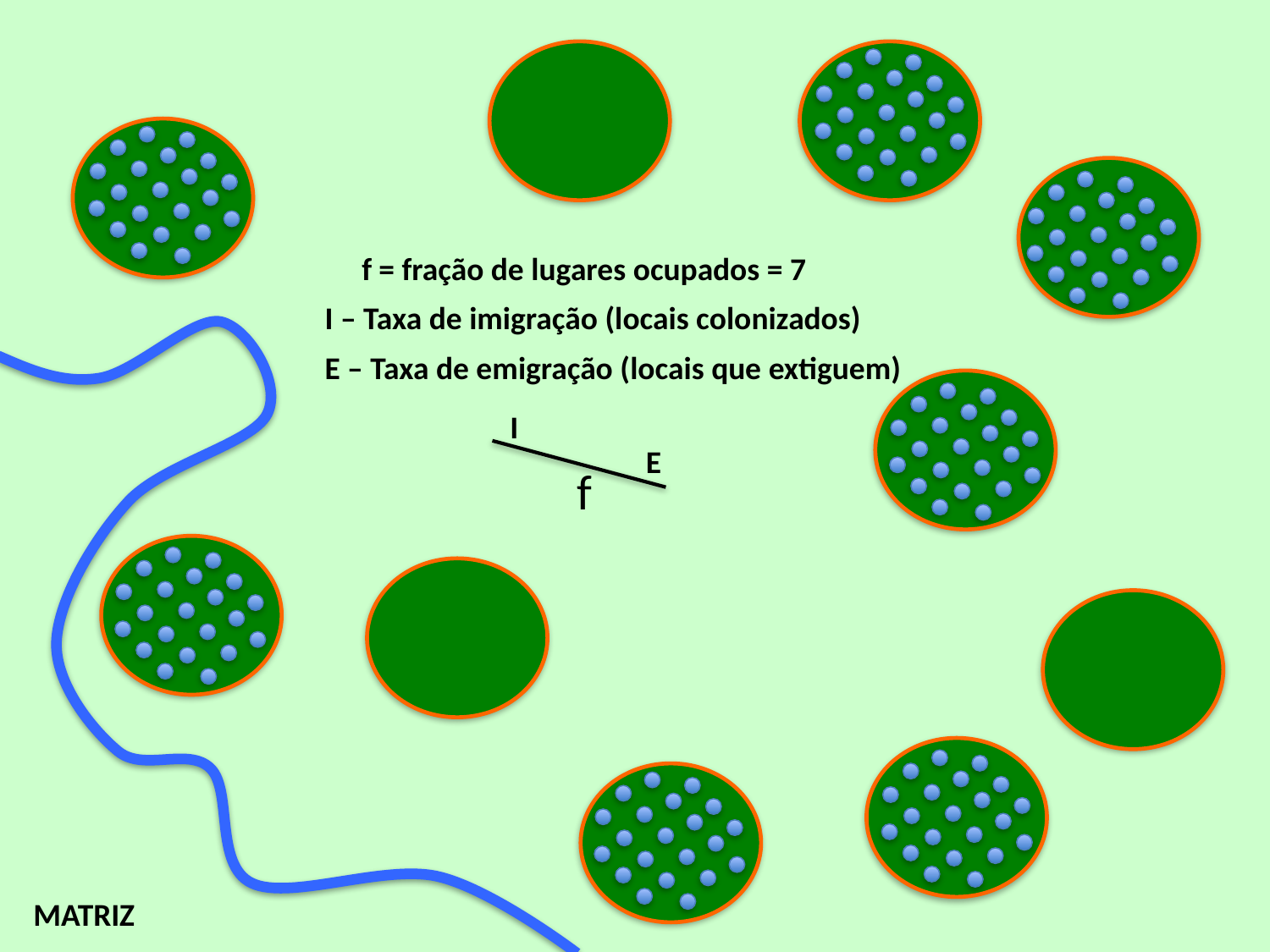

f = fração de lugares ocupados = 7
I – Taxa de imigração (locais colonizados)

E – Taxa de emigração (locais que extiguem)

I
E
f

MATRIZ